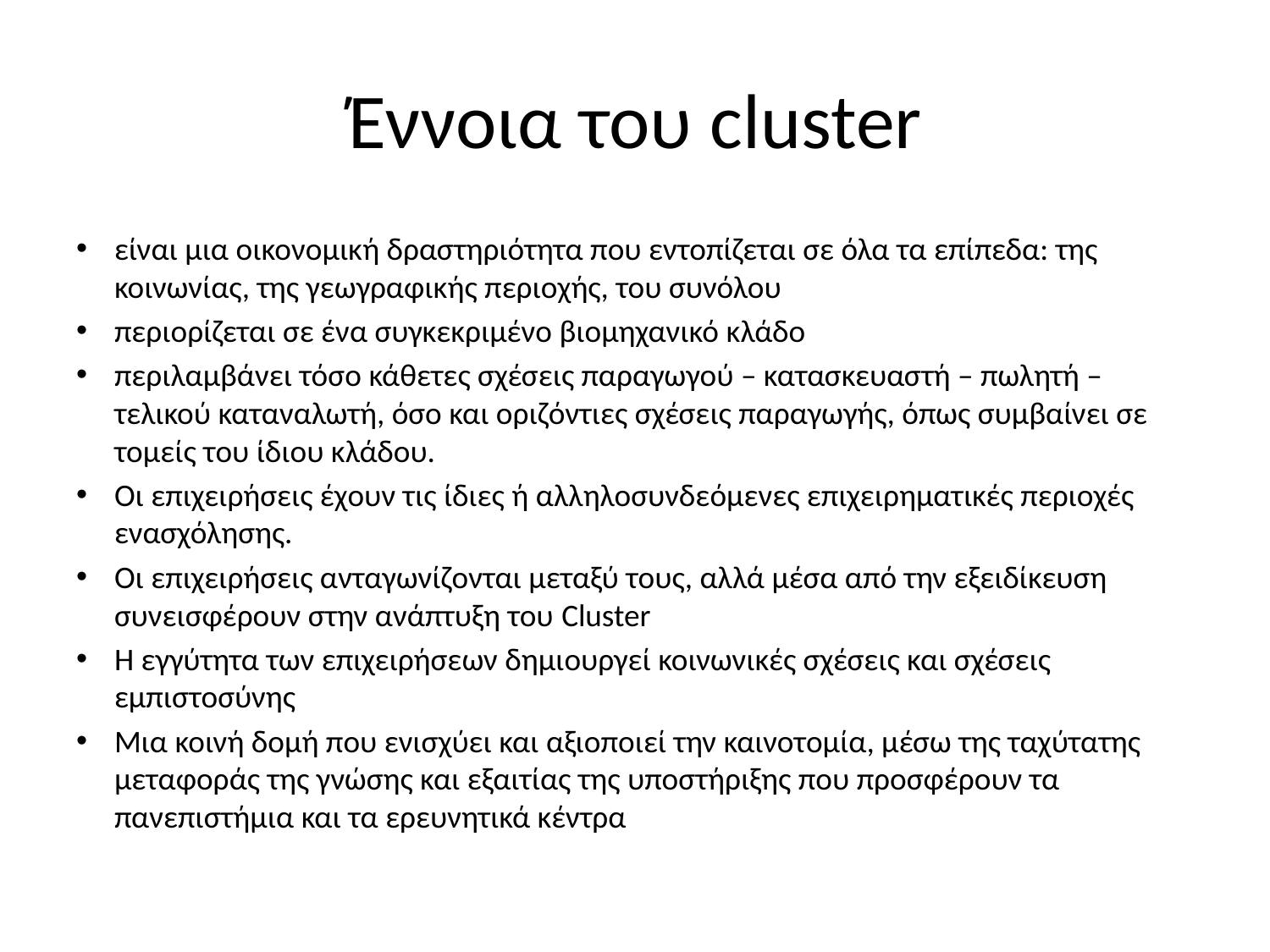

# Έννοια του cluster
είναι μια οικονομική δραστηριότητα που εντοπίζεται σε όλα τα επίπεδα: της κοινωνίας, της γεωγραφικής περιοχής, του συνόλου
περιορίζεται σε ένα συγκεκριμένο βιομηχανικό κλάδο
περιλαμβάνει τόσο κάθετες σχέσεις παραγωγού – κατασκευαστή – πωλητή – τελικού καταναλωτή, όσο και οριζόντιες σχέσεις παραγωγής, όπως συμβαίνει σε τομείς του ίδιου κλάδου.
Οι επιχειρήσεις έχουν τις ίδιες ή αλληλοσυνδεόμενες επιχειρηματικές περιοχές ενασχόλησης.
Οι επιχειρήσεις ανταγωνίζονται μεταξύ τους, αλλά μέσα από την εξειδίκευση συνεισφέρουν στην ανάπτυξη του Cluster
Η εγγύτητα των επιχειρήσεων δημιουργεί κοινωνικές σχέσεις και σχέσεις εμπιστοσύνης
Μια κοινή δομή που ενισχύει και αξιοποιεί την καινοτομία, μέσω της ταχύτατης μεταφοράς της γνώσης και εξαιτίας της υποστήριξης που προσφέρουν τα πανεπιστήμια και τα ερευνητικά κέντρα